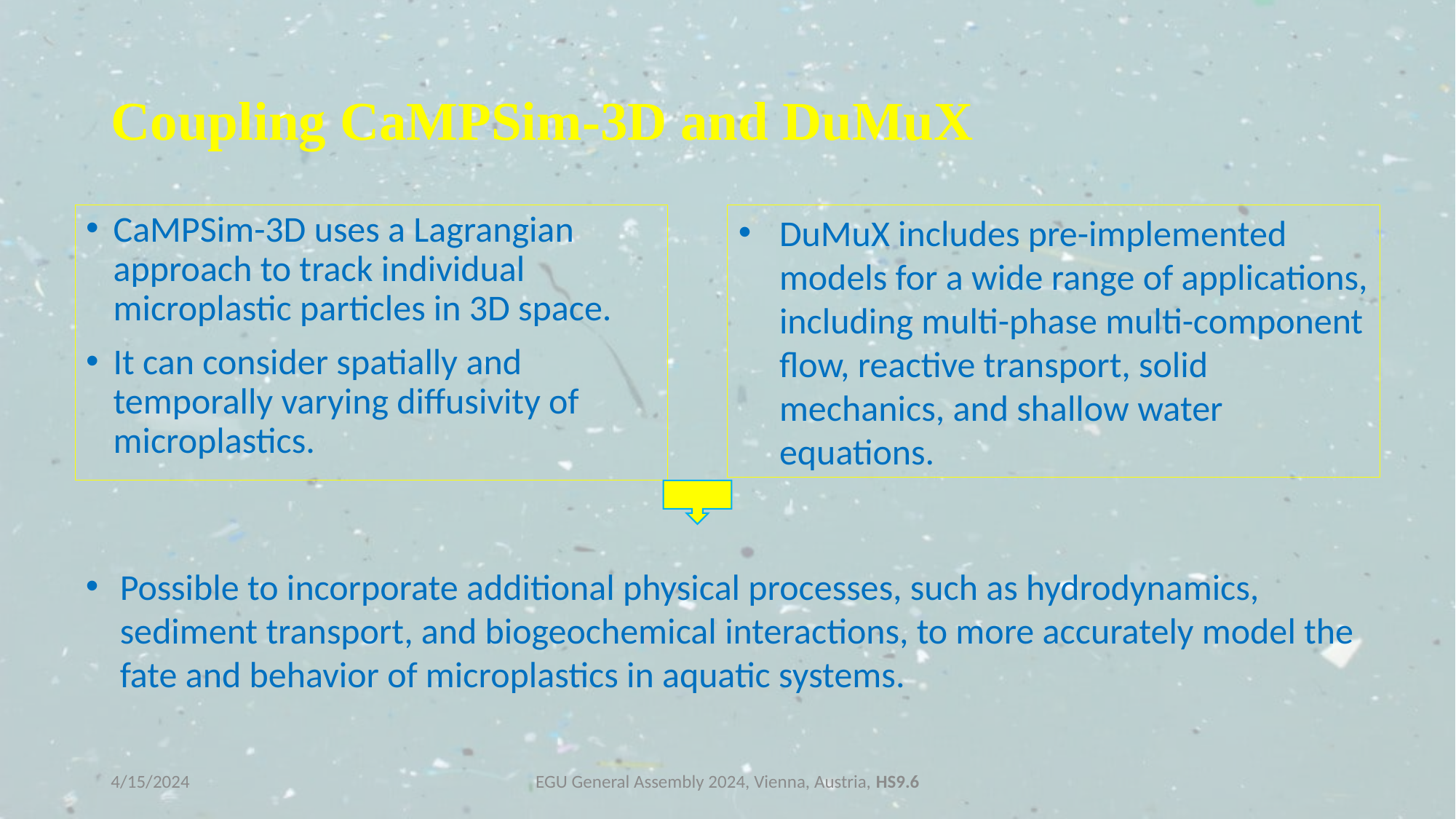

# Coupling CaMPSim-3D and DuMuX
CaMPSim-3D uses a Lagrangian approach to track individual microplastic particles in 3D space.
It can consider spatially and temporally varying diffusivity of microplastics.

DuMuX includes pre-implemented models for a wide range of applications, including multi-phase multi-component flow, reactive transport, solid mechanics, and shallow water equations.

Possible to incorporate additional physical processes, such as hydrodynamics, sediment transport, and biogeochemical interactions, to more accurately model the fate and behavior of microplastics in aquatic systems.

4/15/2024
EGU General Assembly 2024, Vienna, Austria, HS9.6